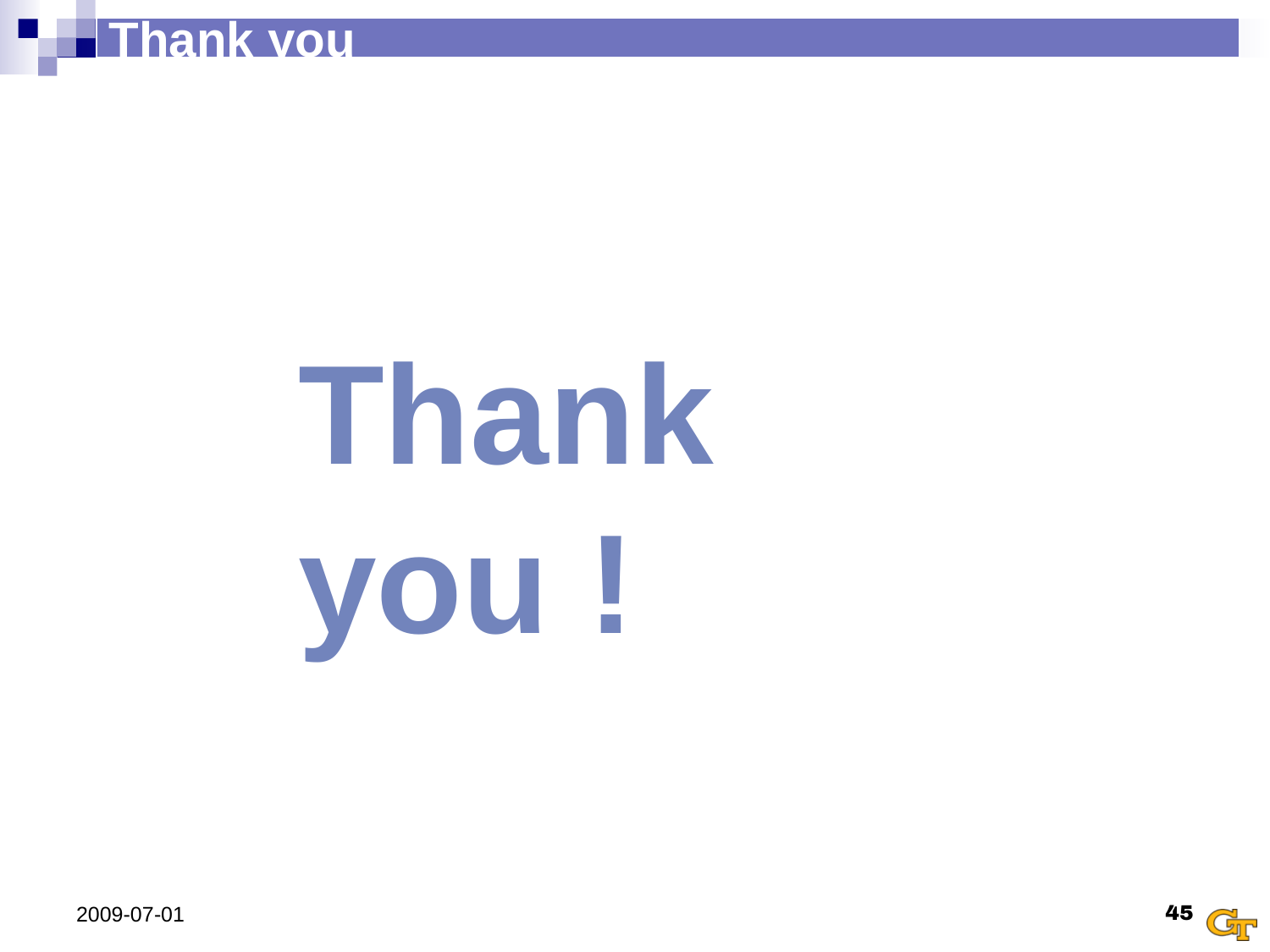

# Thank you
Thank you !
2009-07-01
45